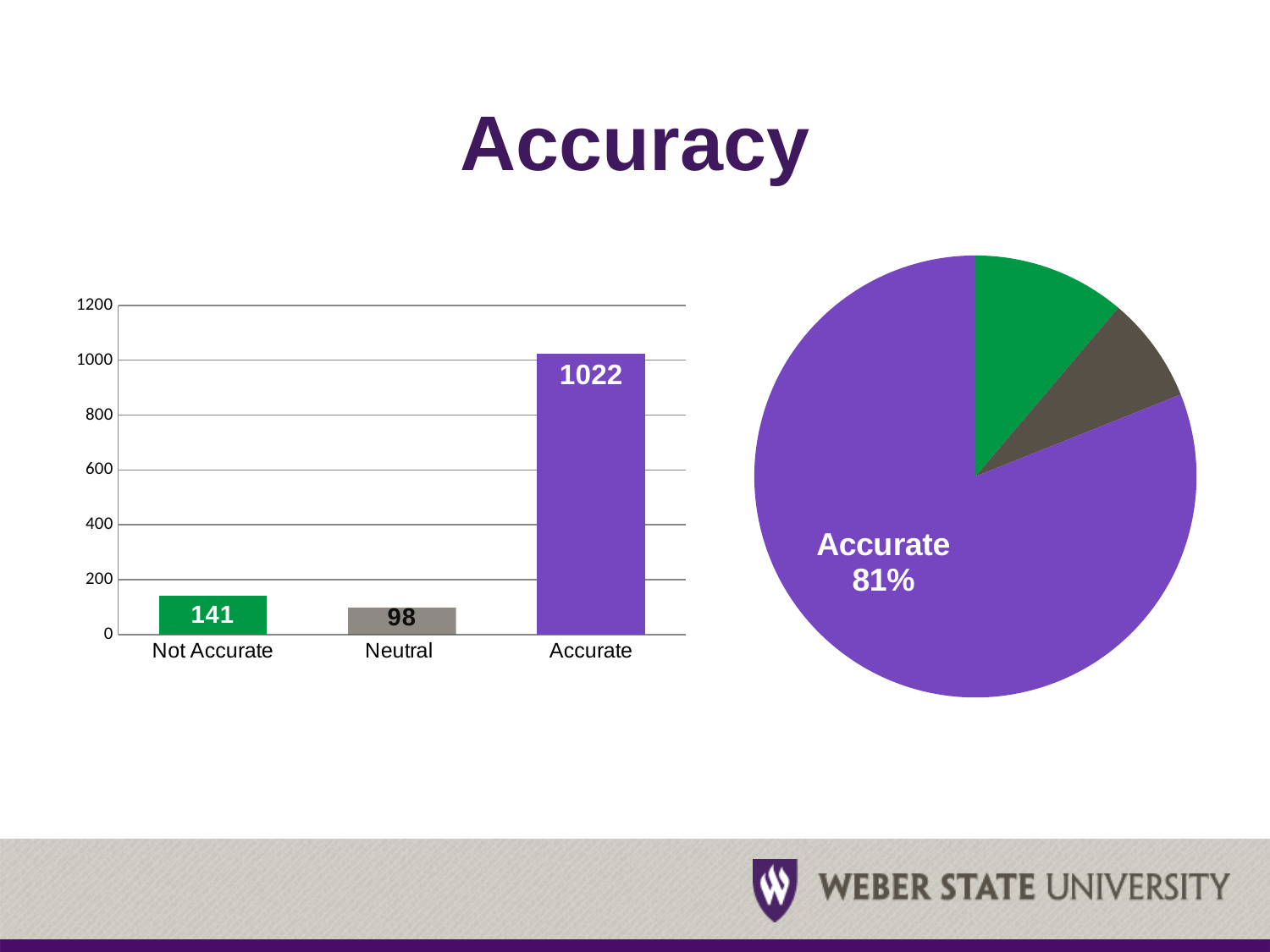

# Accuracy

### Chart

| Category |  |
|---|---|
| Not Accurate | 141.0 |
| Neutral  | 98.0 |
| Accurate | 1022.0 |

### Chart

| Category |  |
|---|---|
| Not Accurate | 141.0 |
| Neutral  | 98.0 |
| Accurate | 1022.0 |